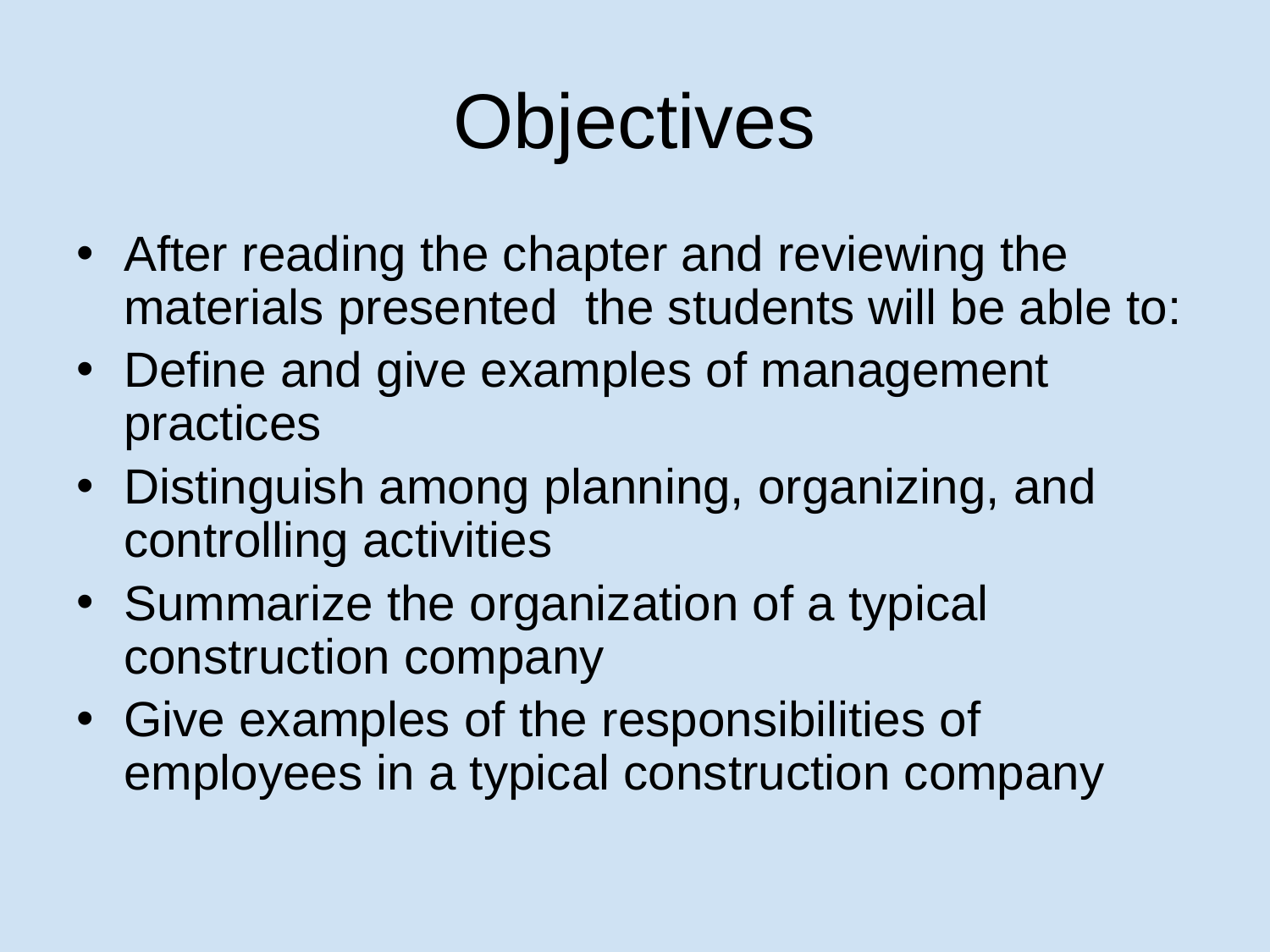

# Objectives
After reading the chapter and reviewing the materials presented  the students will be able to:
Define and give examples of management practices
Distinguish among planning, organizing, and controlling activities
Summarize the organization of a typical construction company
Give examples of the responsibilities of employees in a typical construction company